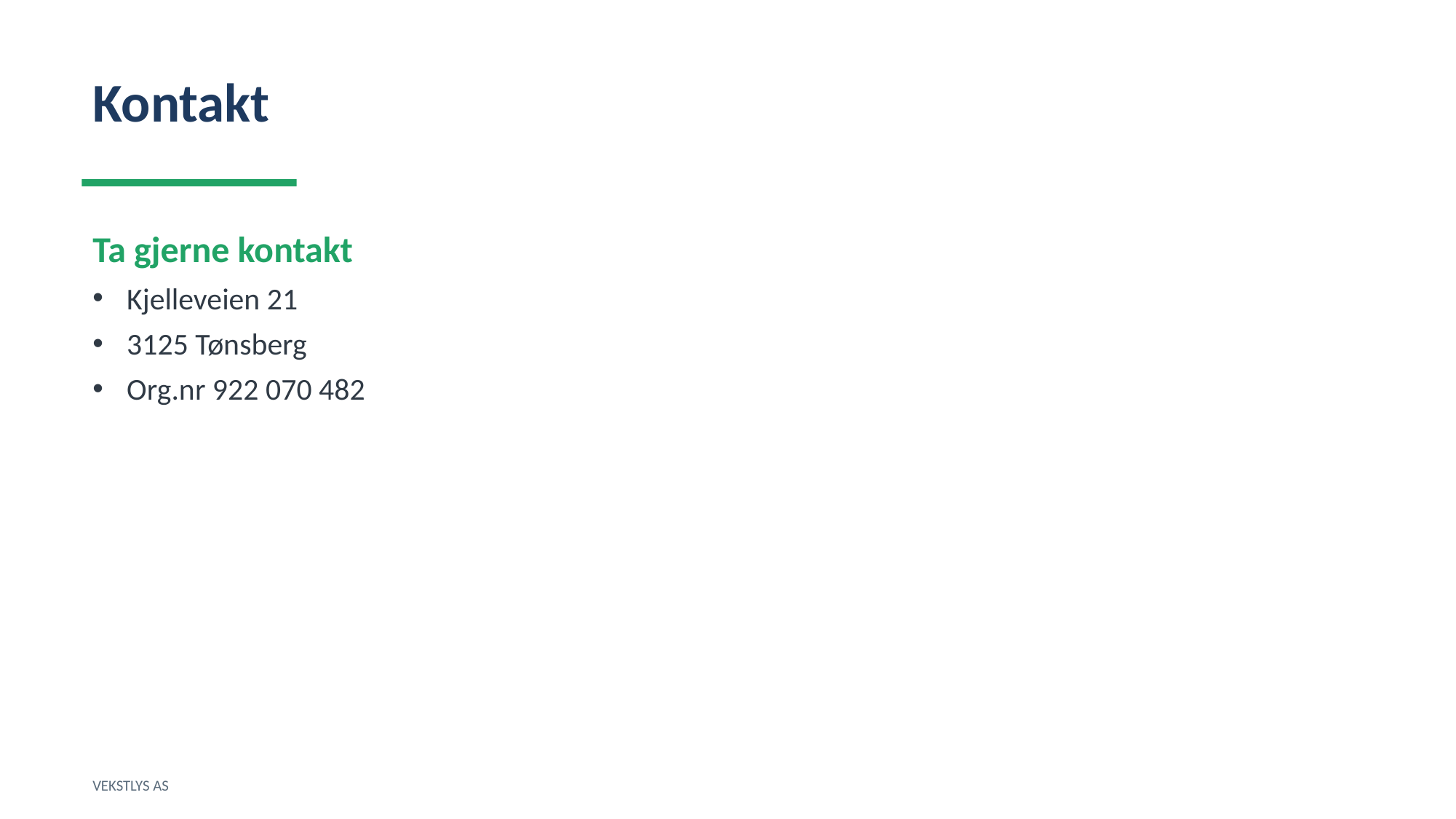

Kontakt

Ta gjerne kontakt
Kjelleveien 21
3125 Tønsberg
Org.nr 922 070 482
VEKSTLYS AS